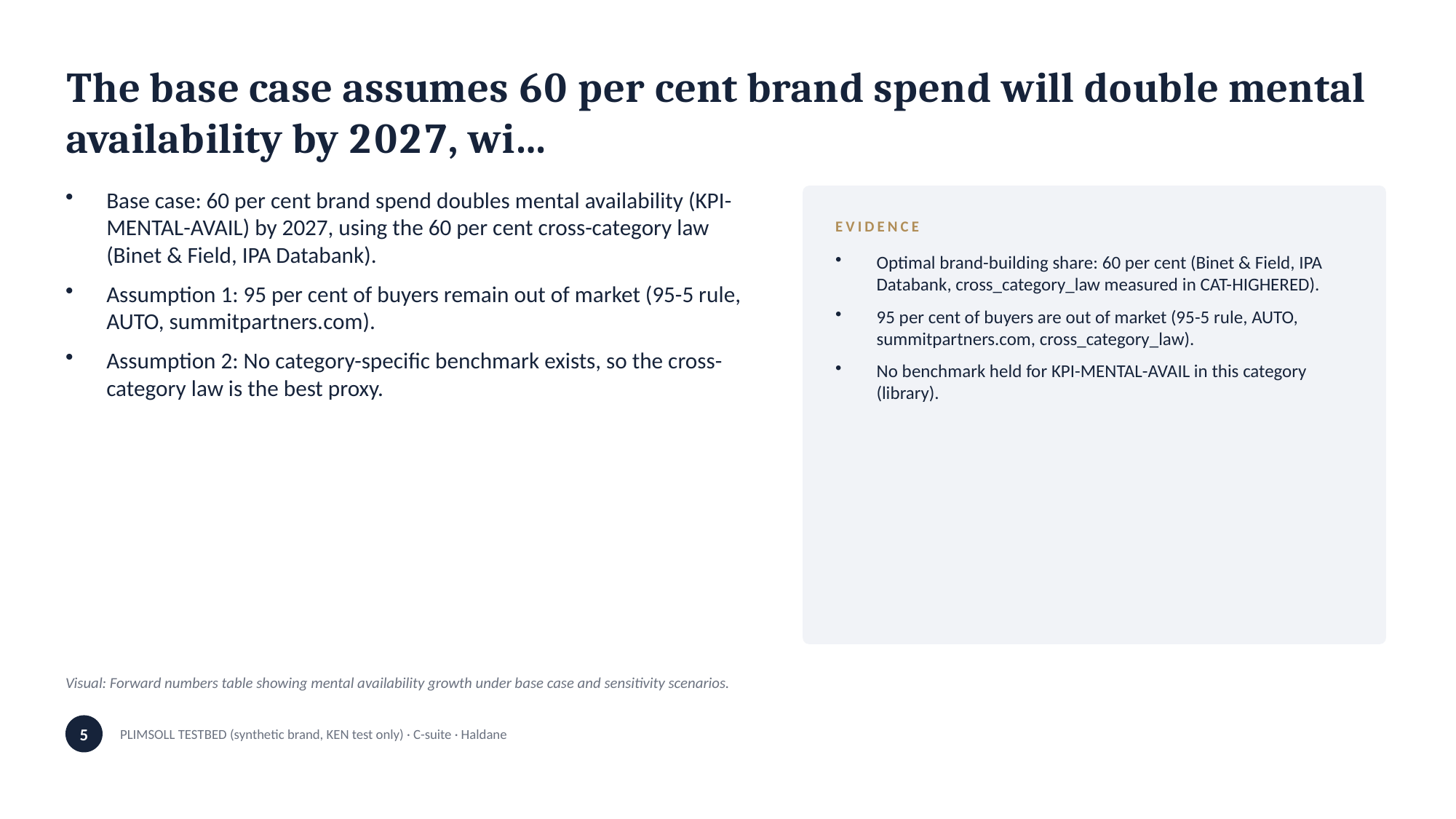

The base case assumes 60 per cent brand spend will double mental availability by 2027, wi…
Base case: 60 per cent brand spend doubles mental availability (KPI-MENTAL-AVAIL) by 2027, using the 60 per cent cross-category law (Binet & Field, IPA Databank).
Assumption 1: 95 per cent of buyers remain out of market (95-5 rule, AUTO, summitpartners.com).
Assumption 2: No category-specific benchmark exists, so the cross-category law is the best proxy.

EVIDENCE
Optimal brand-building share: 60 per cent (Binet & Field, IPA Databank, cross_category_law measured in CAT-HIGHERED).
95 per cent of buyers are out of market (95-5 rule, AUTO, summitpartners.com, cross_category_law).
No benchmark held for KPI-MENTAL-AVAIL in this category (library).
Visual: Forward numbers table showing mental availability growth under base case and sensitivity scenarios.

5
PLIMSOLL TESTBED (synthetic brand, KEN test only) · C-suite · Haldane